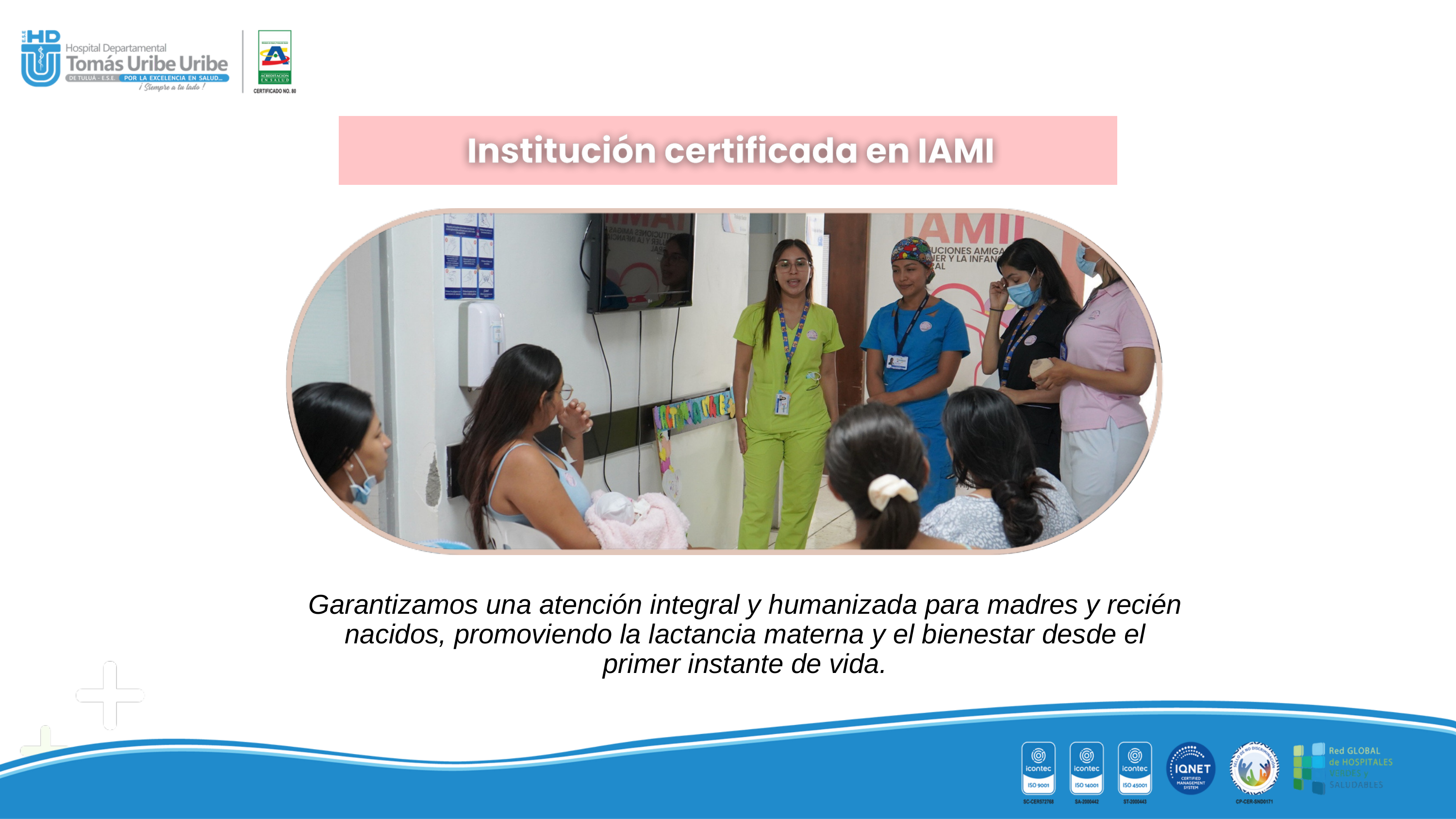

Garantizamos una atención integral y humanizada para madres y recién nacidos, promoviendo la lactancia materna y el bienestar desde el primer instante de vida.